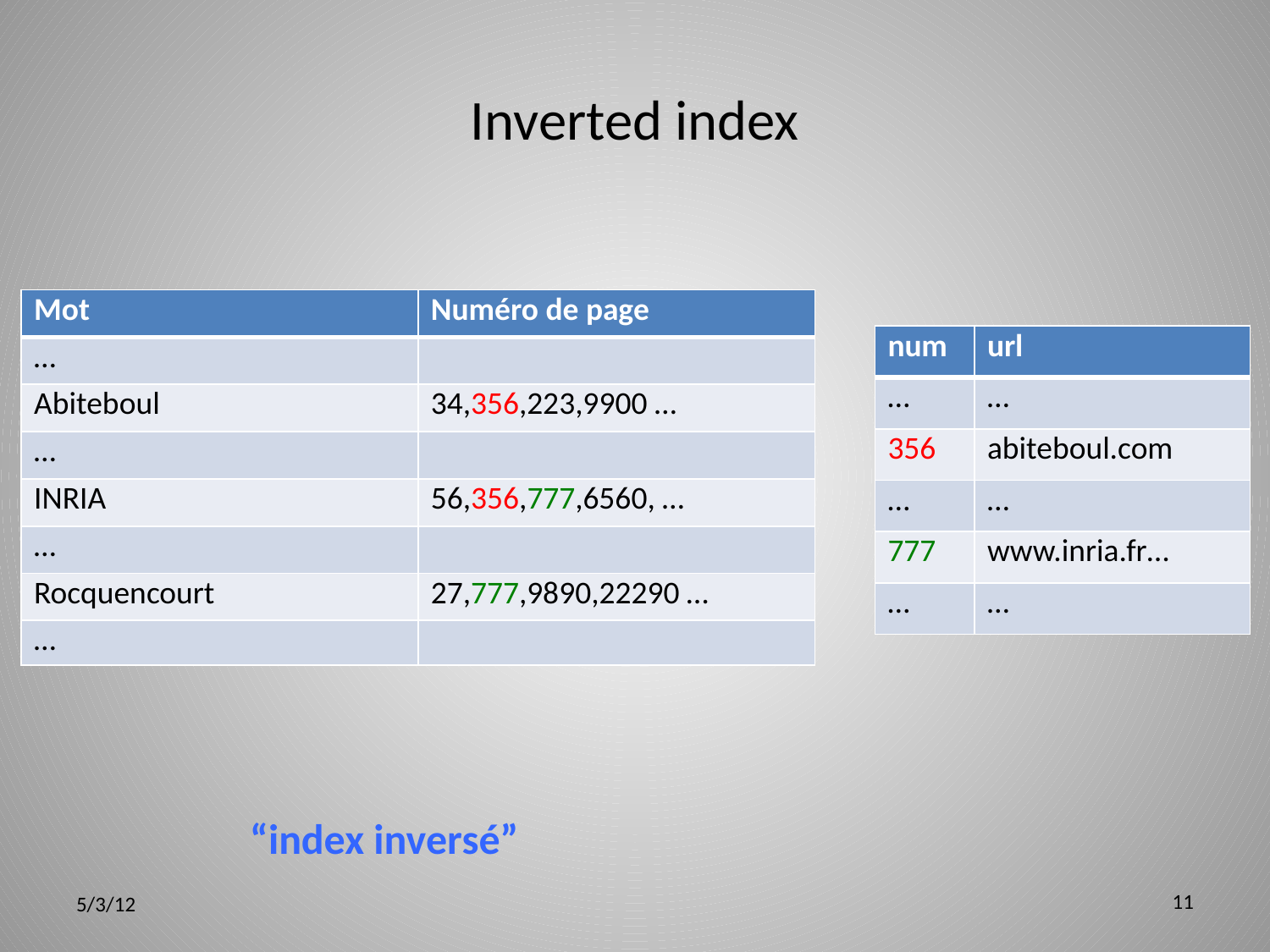

# Inverted index

| Mot | Numéro de page |
| --- | --- |
| … |  |
| Abiteboul | 34,356,223,9900 … |
| … |  |
| INRIA | 56,356,777,6560, … |
| … |  |
| Rocquencourt | 27,777,9890,22290 … |
| … |  |
| num | url |
| --- | --- |
| … | … |
| 356 | abiteboul.com |
| … | … |
| 777 | www.inria.fr… |
| … | … |
“index inversé”

11
5/3/12